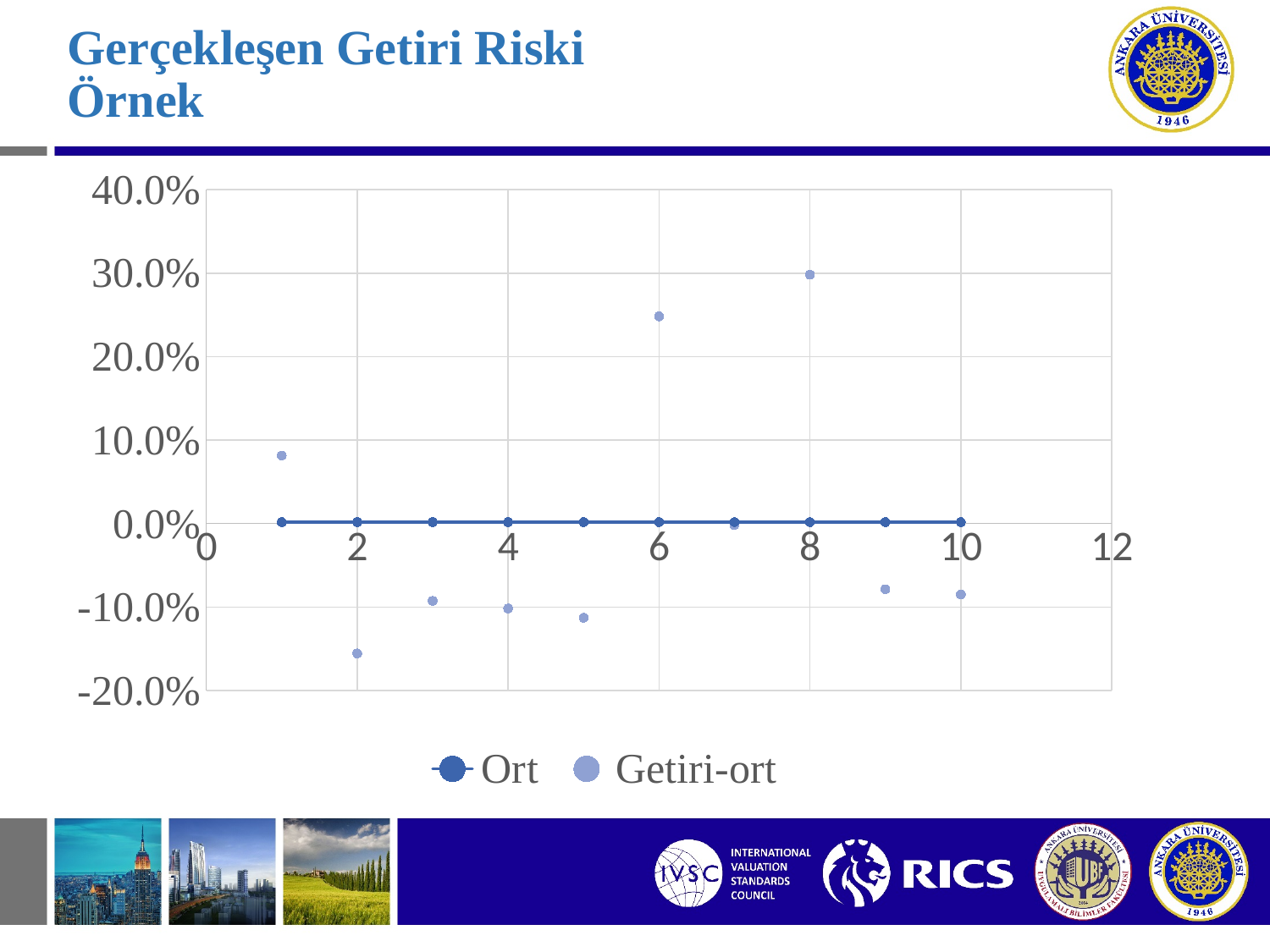

# Gerçekleşen Getiri Riski Örnek

### Chart

| Category | Ort | Getiri-ort |
|---|---|---|